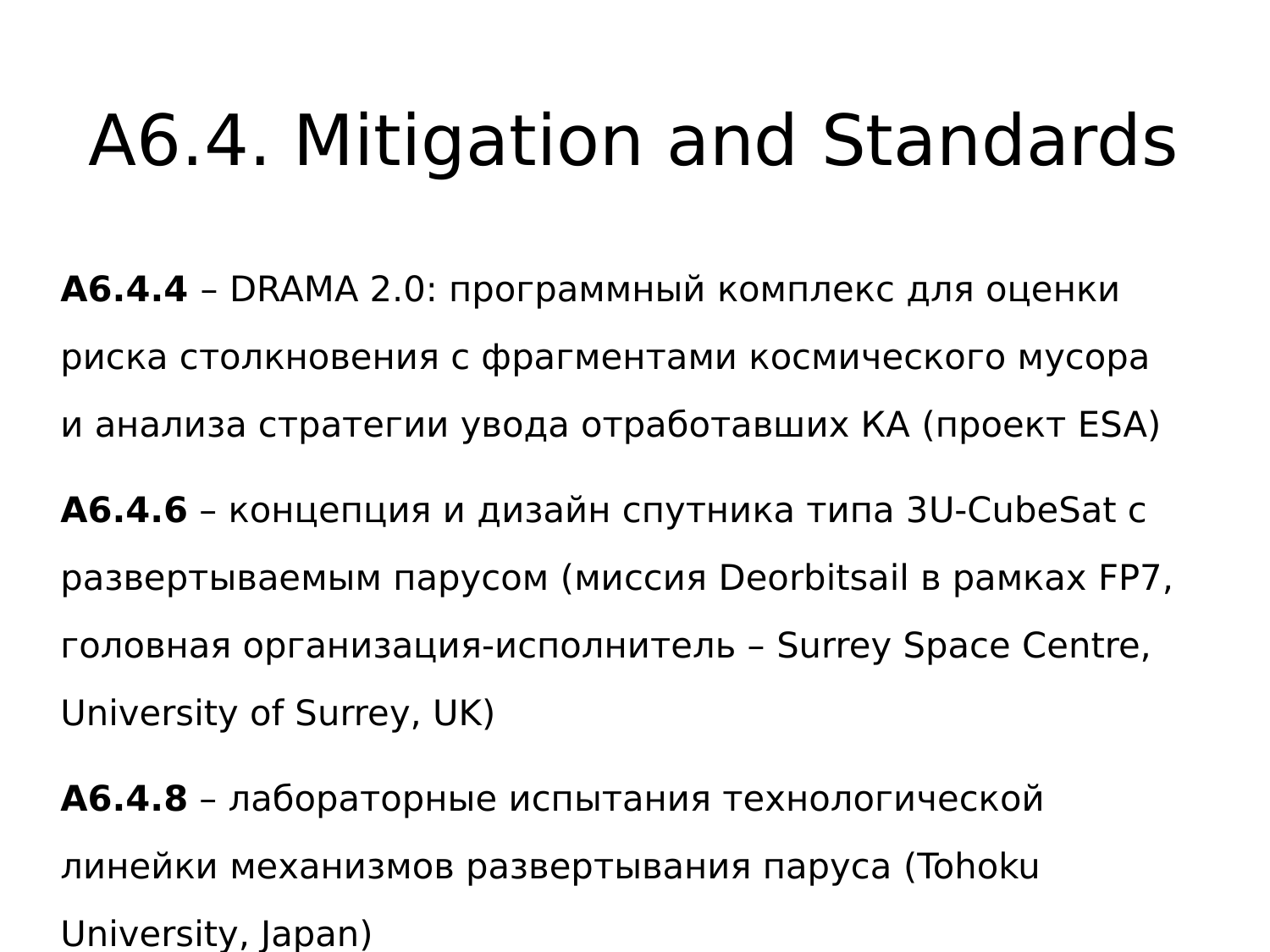

# A6.4. Mitigation and Standards
A6.4.4 – DRAMA 2.0: программный комплекс для оценки риска столкновения с фрагментами космического мусора
и анализа стратегии увода отработавших КА (проект ESA)
A6.4.6 – концепция и дизайн спутника типа 3U-CubeSat с развертываемым парусом (миссия Deorbitsail в рамках FP7, головная организация-исполнитель – Surrey Space Centre, University of Surrey, UK)
A6.4.8 – лабораторные испытания технологической линейки механизмов развертывания паруса (Tohoku University, Japan)